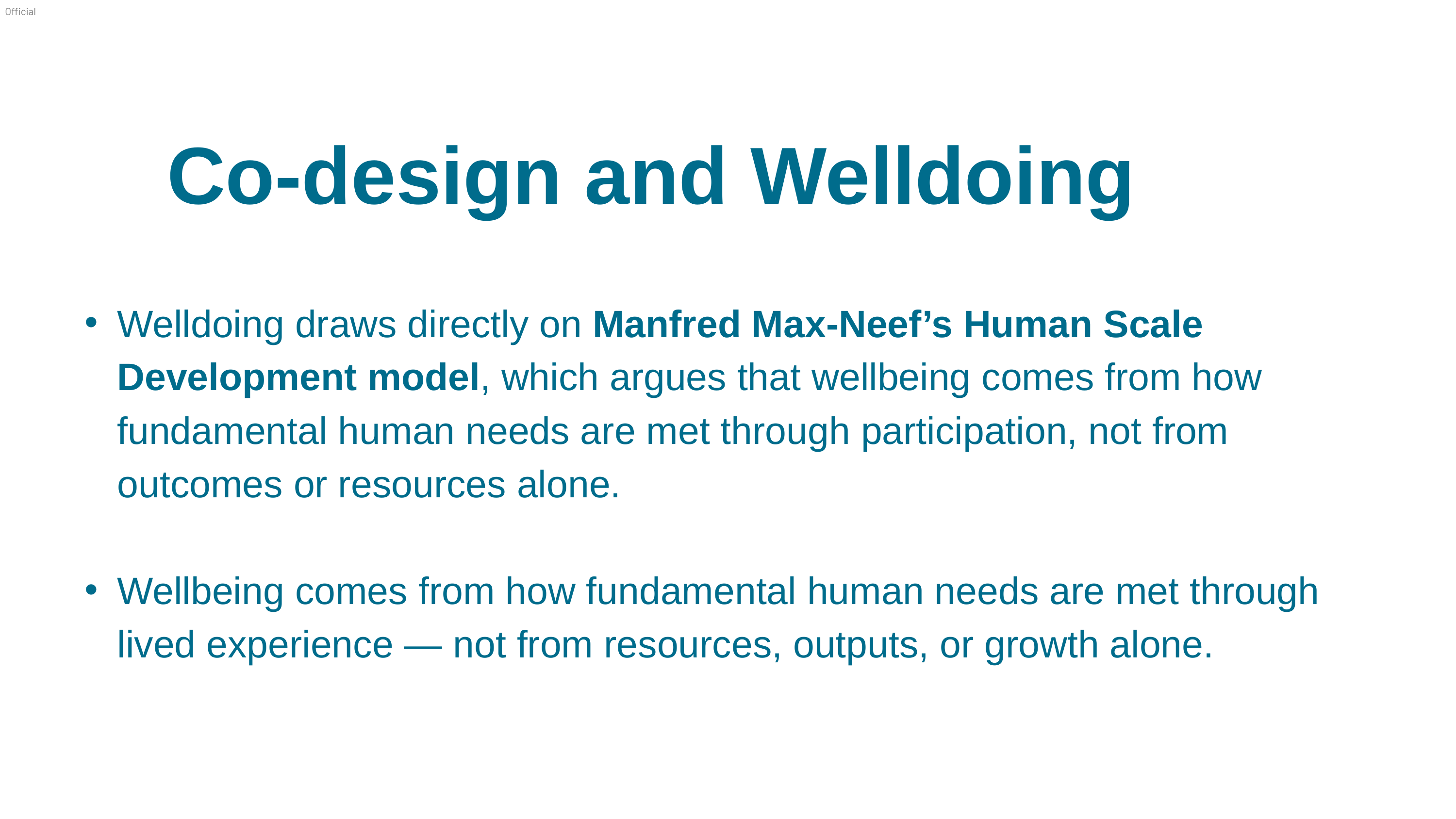

Co-design and Welldoing
Welldoing draws directly on Manfred Max‑Neef’s Human Scale Development model, which argues that wellbeing comes from how fundamental human needs are met through participation, not from outcomes or resources alone.

Wellbeing comes from how fundamental human needs are met through lived experience — not from resources, outputs, or growth alone.